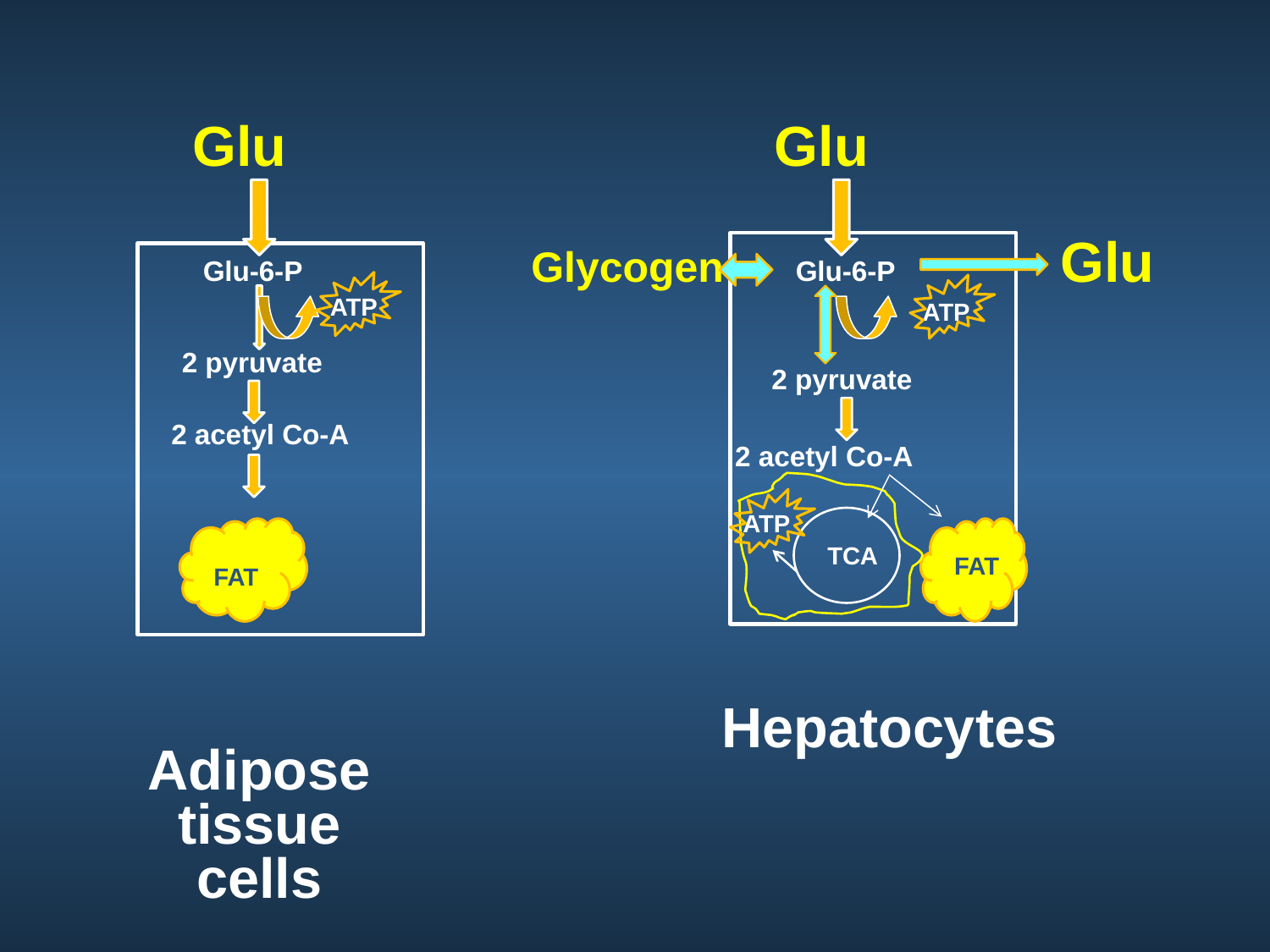

Glu

Glu-6-P

ATP

2 pyruvate
2 acetyl Co-A
Adipose tissue cells
Glu

Glu
Glycogen

Glu-6-P

ATP
2 pyruvate

2 acetyl Co-A

ATP

TCA
FAT
Hepatocytes

FAT